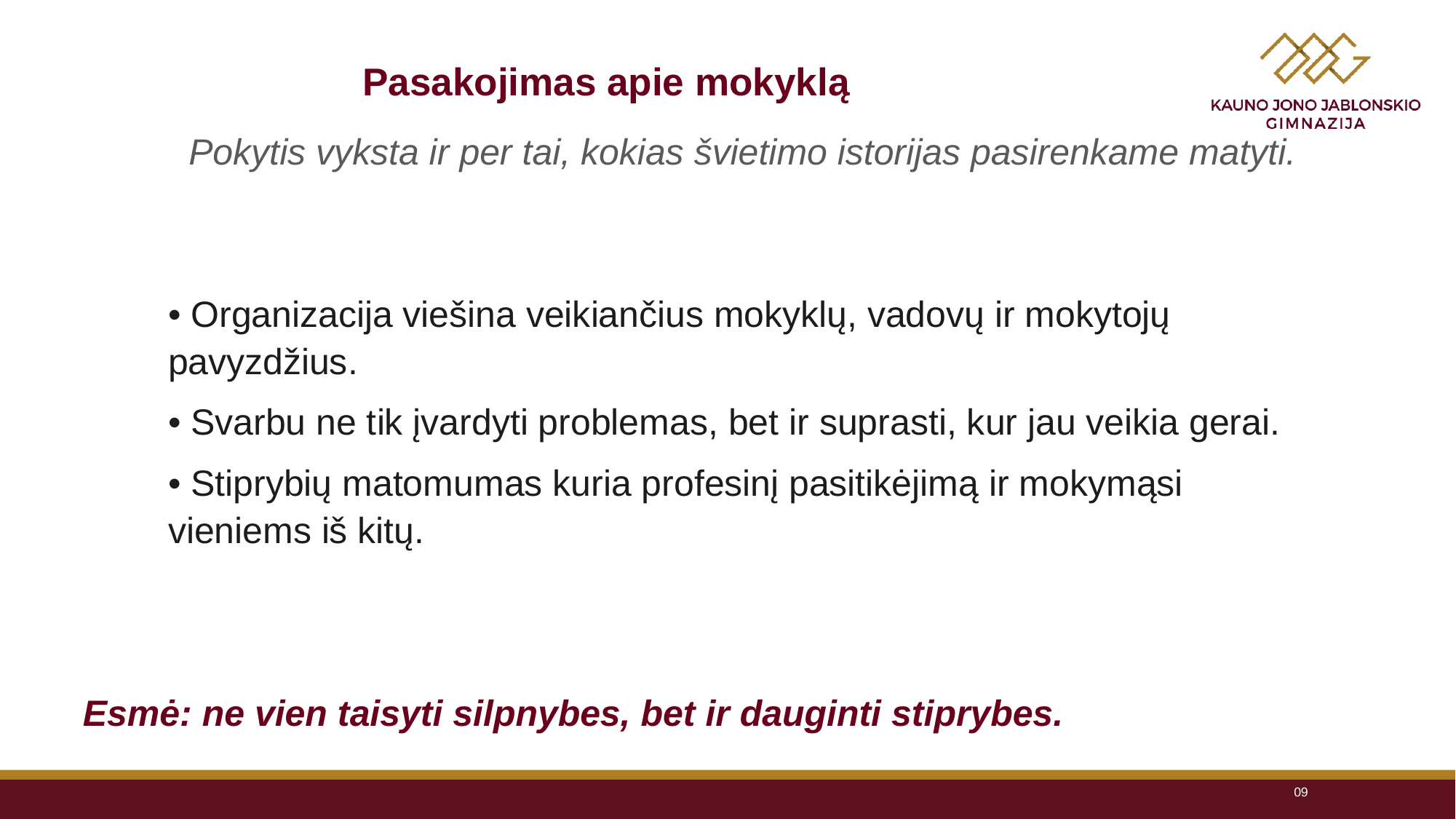

Pasakojimas apie mokyklą
Pokytis vyksta ir per tai, kokias švietimo istorijas pasirenkame matyti.
• Organizacija viešina veikiančius mokyklų, vadovų ir mokytojų pavyzdžius.
• Svarbu ne tik įvardyti problemas, bet ir suprasti, kur jau veikia gerai.
• Stiprybių matomumas kuria profesinį pasitikėjimą ir mokymąsi vieniems iš kitų.
Esmė: ne vien taisyti silpnybes, bet ir dauginti stiprybes.
09